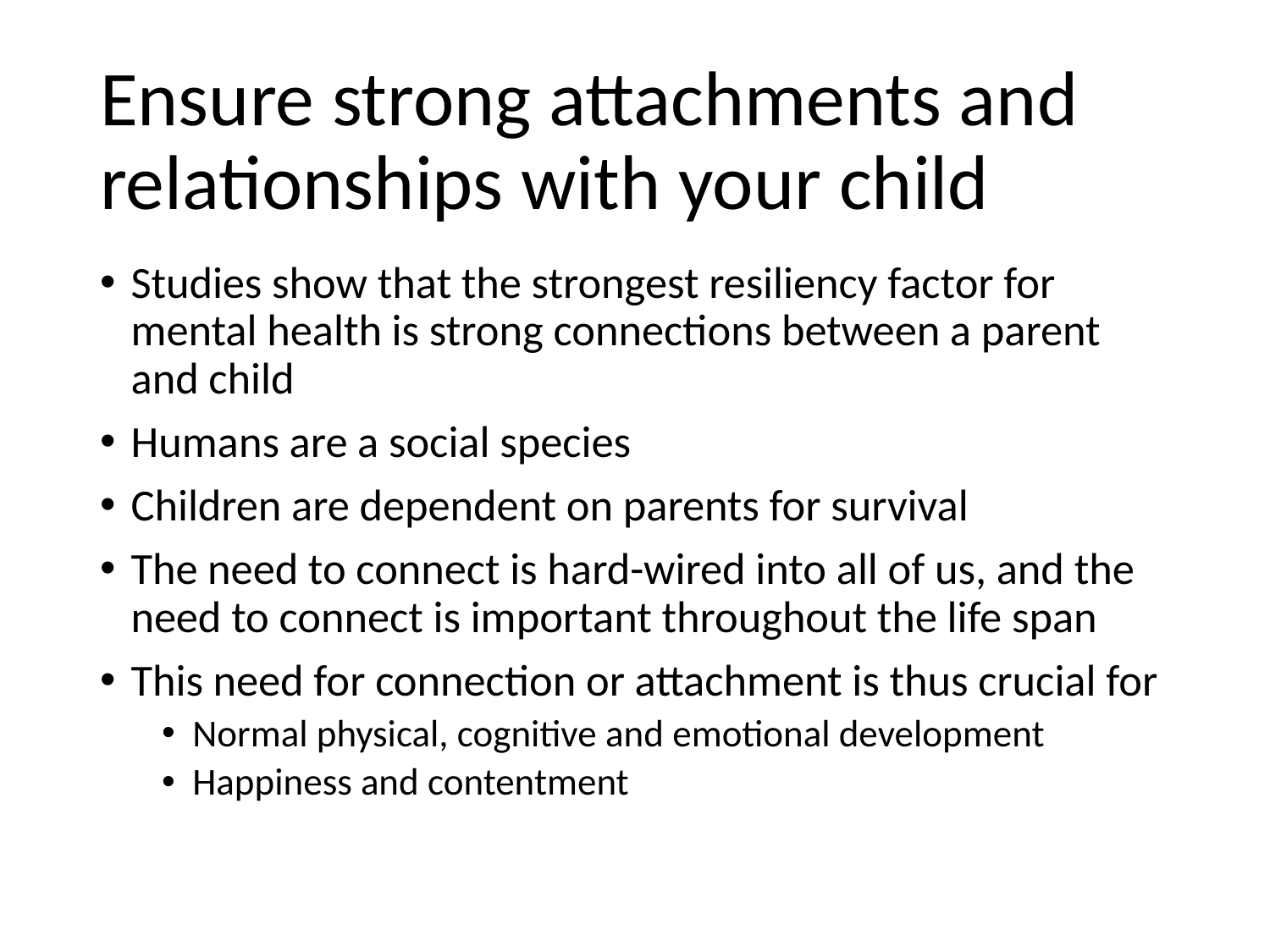

# Ensure strong attachments and relationships with your child
Studies show that the strongest resiliency factor for mental health is strong connections between a parent and child
Humans are a social species
Children are dependent on parents for survival
The need to connect is hard-wired into all of us, and the need to connect is important throughout the life span
This need for connection or attachment is thus crucial for
Normal physical, cognitive and emotional development
Happiness and contentment